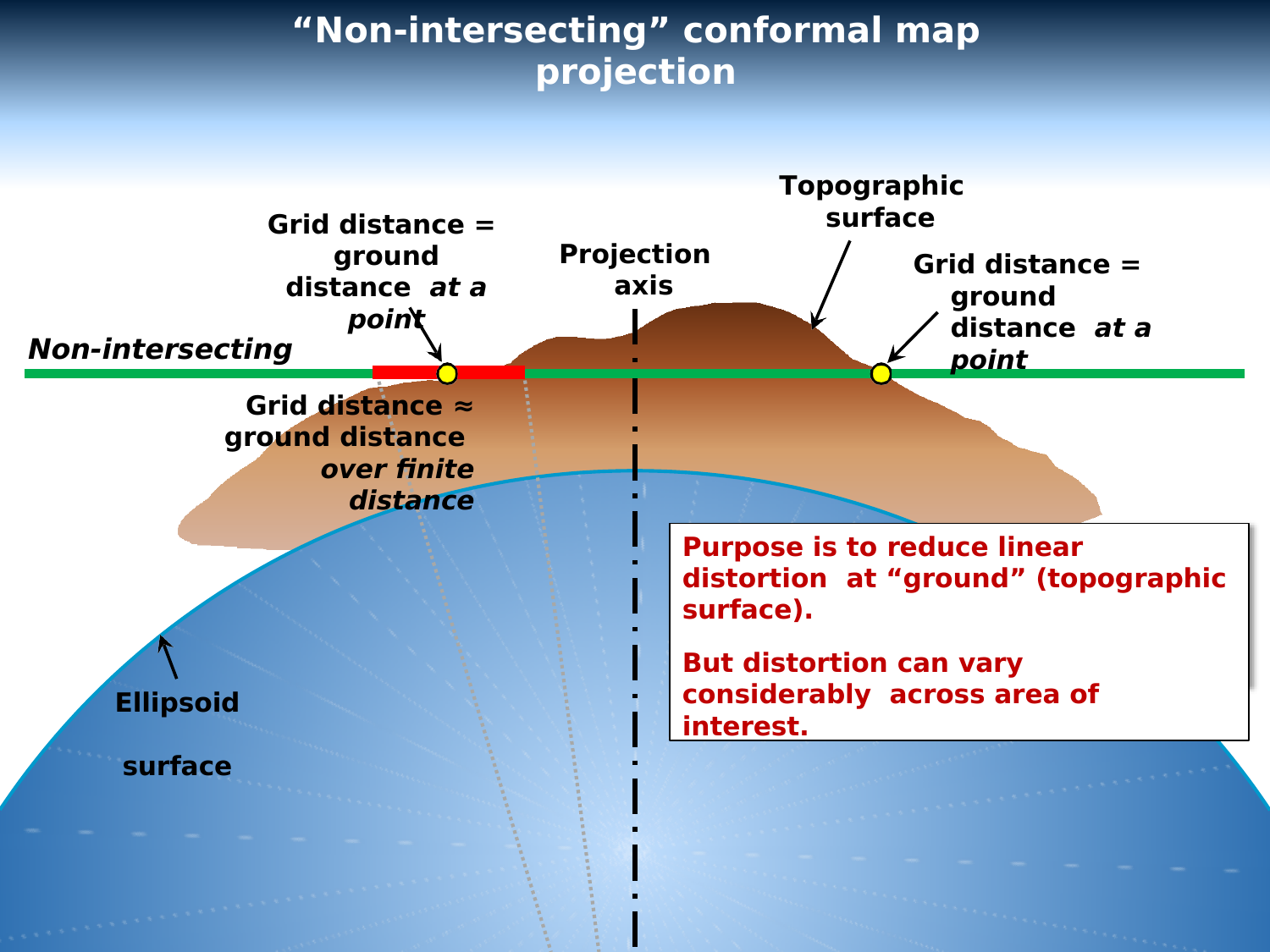

# “Non-intersecting” conformal map projection
Topographic  surface
Grid distance =  ground distance  at a point
Grid distance =  ground distance  at a point
Projection  axis

Non-intersecting

Grid distance ≈  ground distance  over finite distance

Purpose is to reduce linear distortion  at “ground” (topographic surface).
But distortion can vary considerably  across area of interest.

Ellipsoid  surface